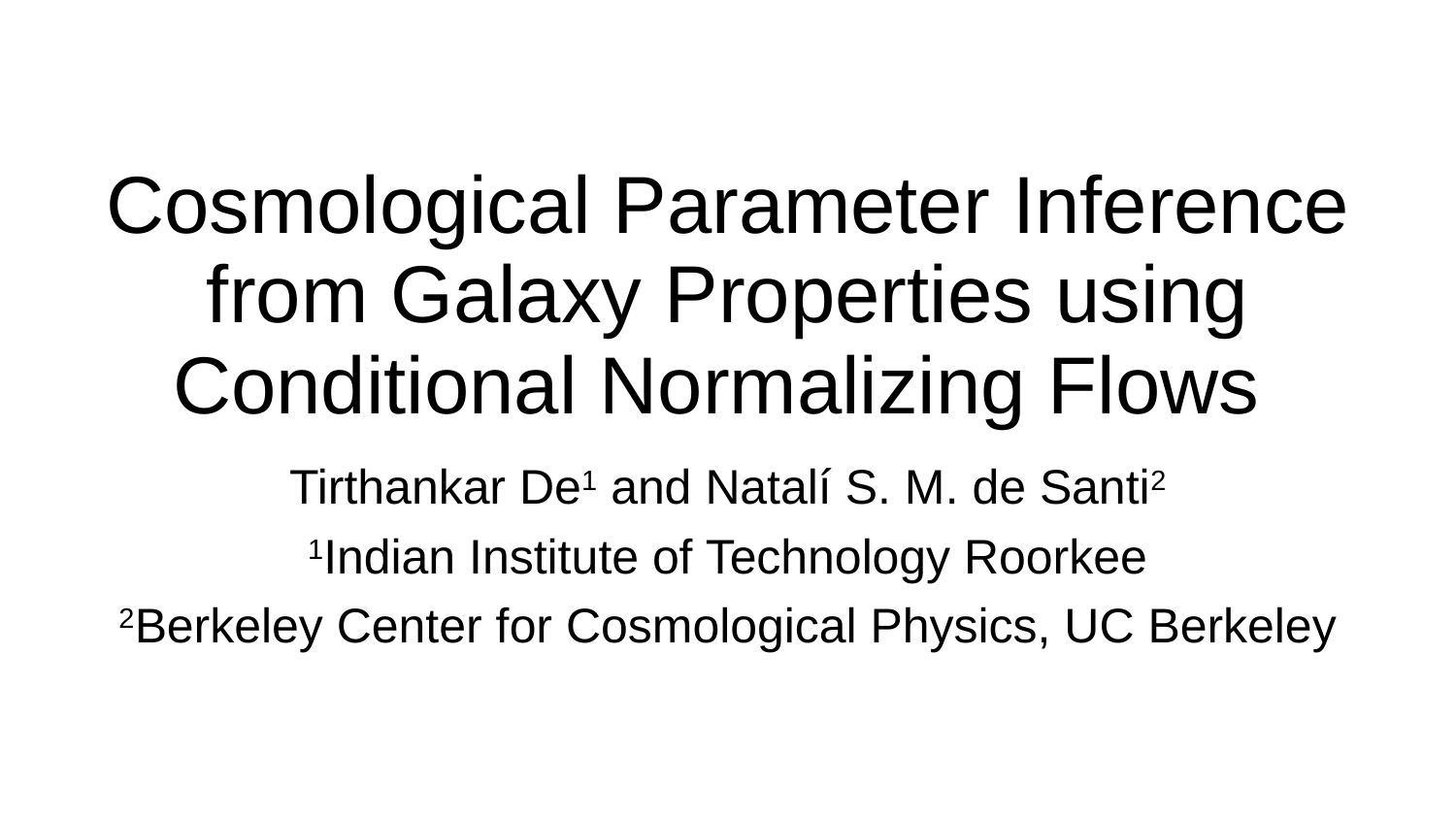

Cosmological Parameter Inference from Galaxy Properties using Conditional Normalizing Flows
Tirthankar De1 and Natalí S. M. de Santi2
1Indian Institute of Technology Roorkee
2Berkeley Center for Cosmological Physics, UC Berkeley